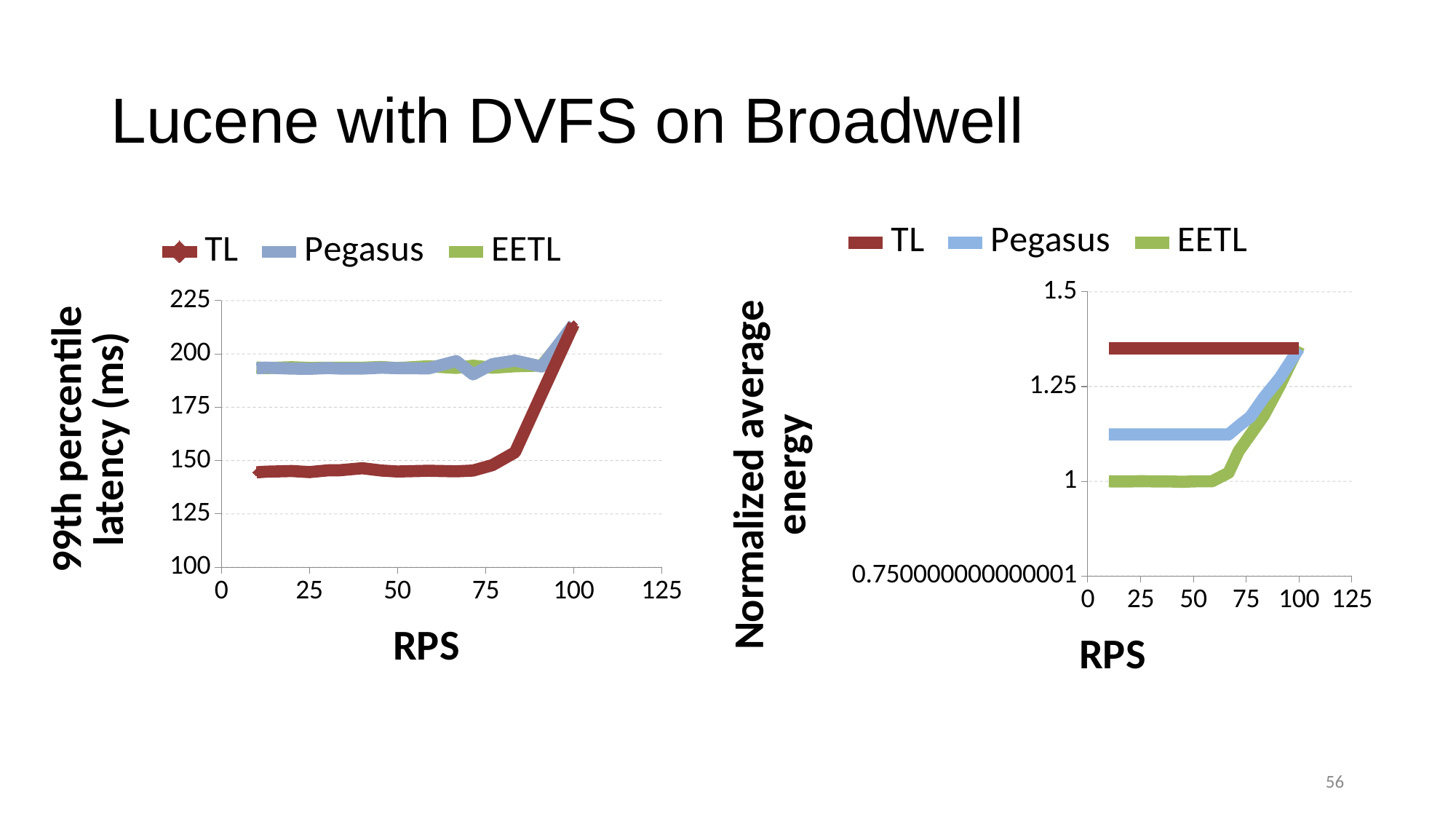

# Lucene with DVFS on Broadwell

### Chart

| Category | TL | Pegasus | EETL |
|---|---|---|---|

### Chart

| Category | TL | Pegasus | EETL |
|---|---|---|---|
56